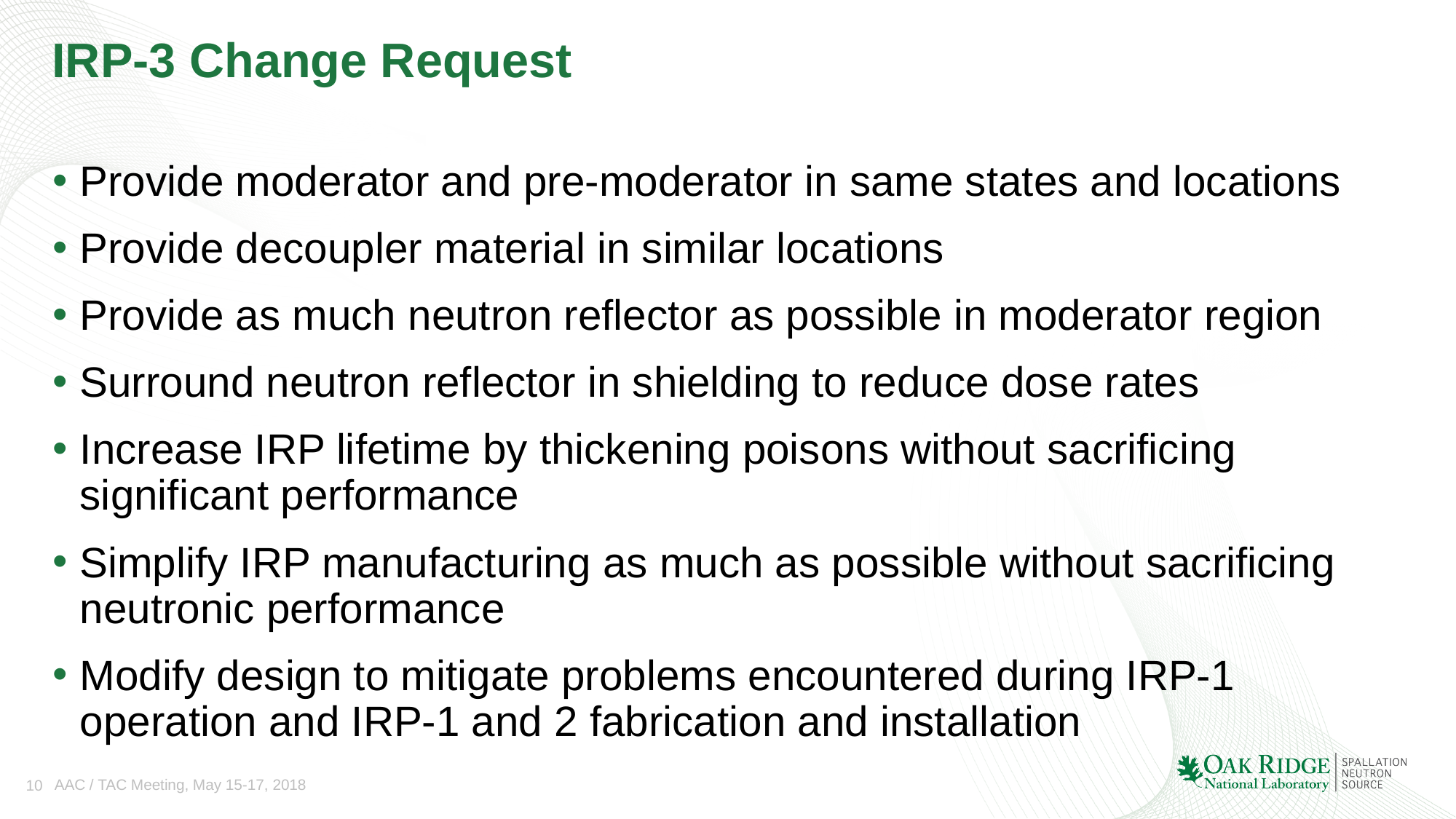

# IRP-3 Change Request
Provide moderator and pre-moderator in same states and locations
Provide decoupler material in similar locations
Provide as much neutron reflector as possible in moderator region
Surround neutron reflector in shielding to reduce dose rates
Increase IRP lifetime by thickening poisons without sacrificing significant performance
Simplify IRP manufacturing as much as possible without sacrificing neutronic performance
Modify design to mitigate problems encountered during IRP-1 operation and IRP-1 and 2 fabrication and installation